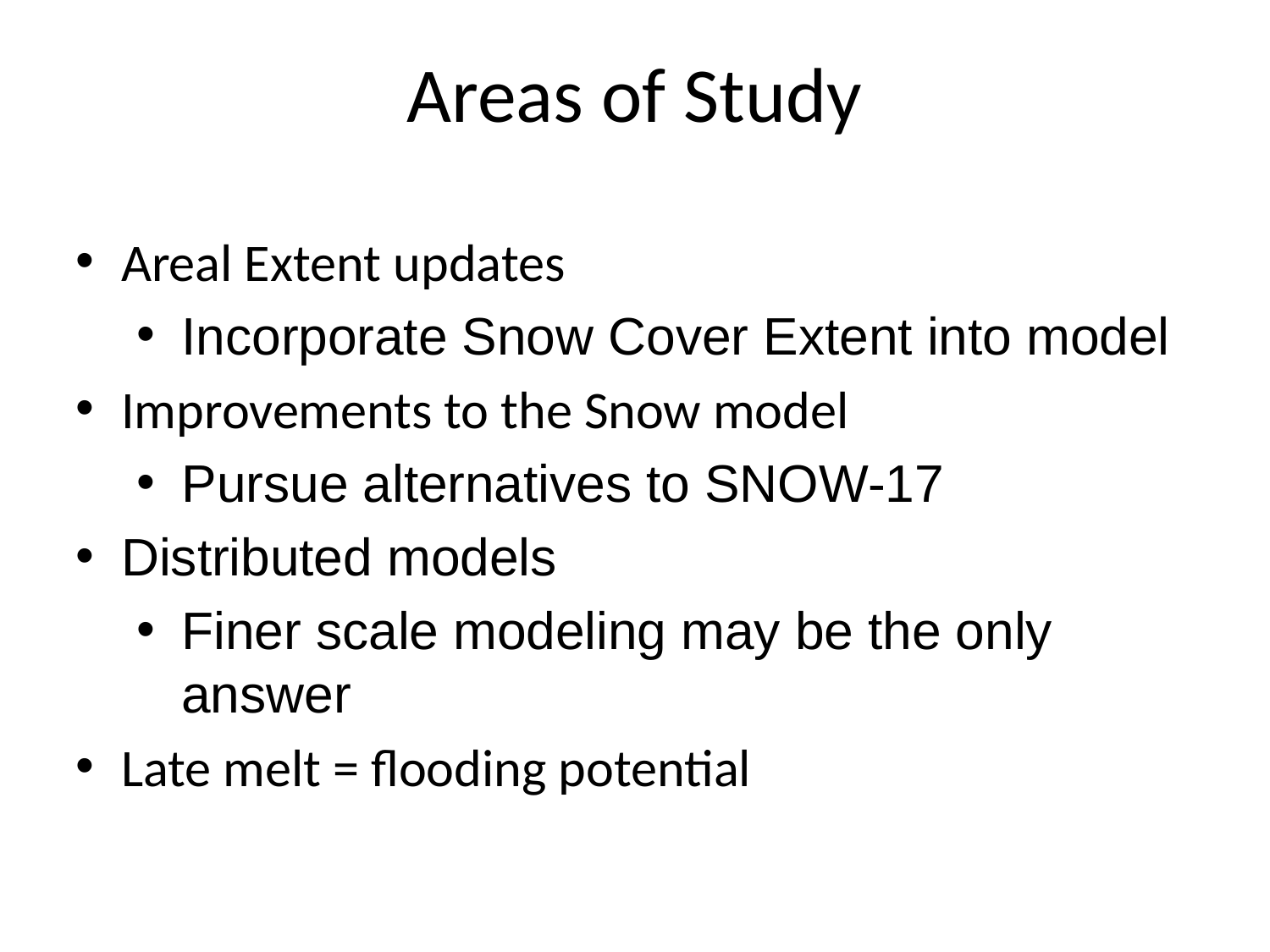

Areas of Study
Areal Extent updates
Incorporate Snow Cover Extent into model
Improvements to the Snow model
Pursue alternatives to SNOW-17
Distributed models
Finer scale modeling may be the only answer
Late melt = flooding potential